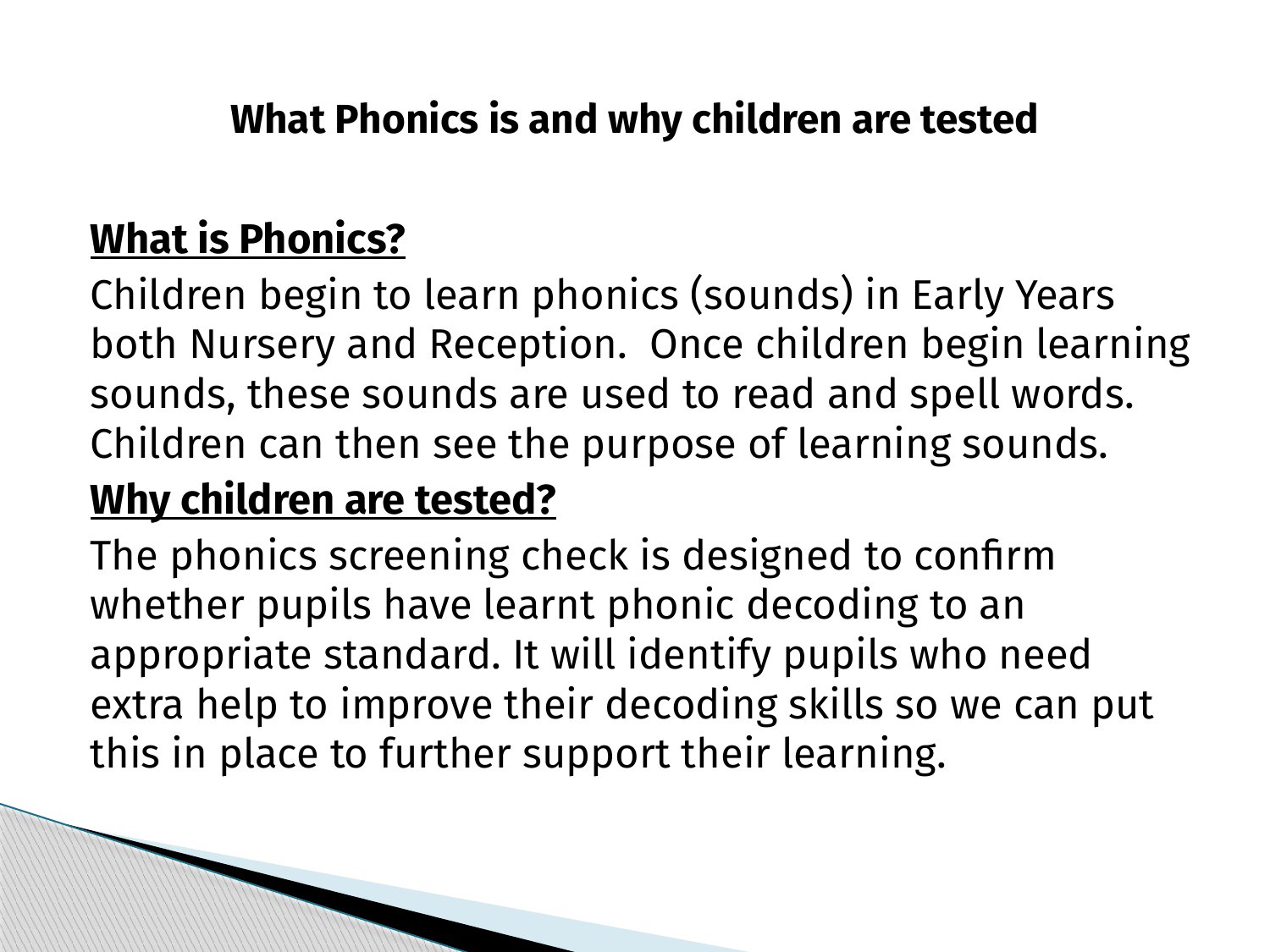

# What Phonics is and why children are tested
What is Phonics?
Children begin to learn phonics (sounds) in Early Years both Nursery and Reception.  Once children begin learning sounds, these sounds are used to read and spell words.  Children can then see the purpose of learning sounds.
Why children are tested?
The phonics screening check is designed to confirm whether pupils have learnt phonic decoding to an appropriate standard. It will identify pupils who need extra help to improve their decoding skills so we can put this in place to further support their learning.